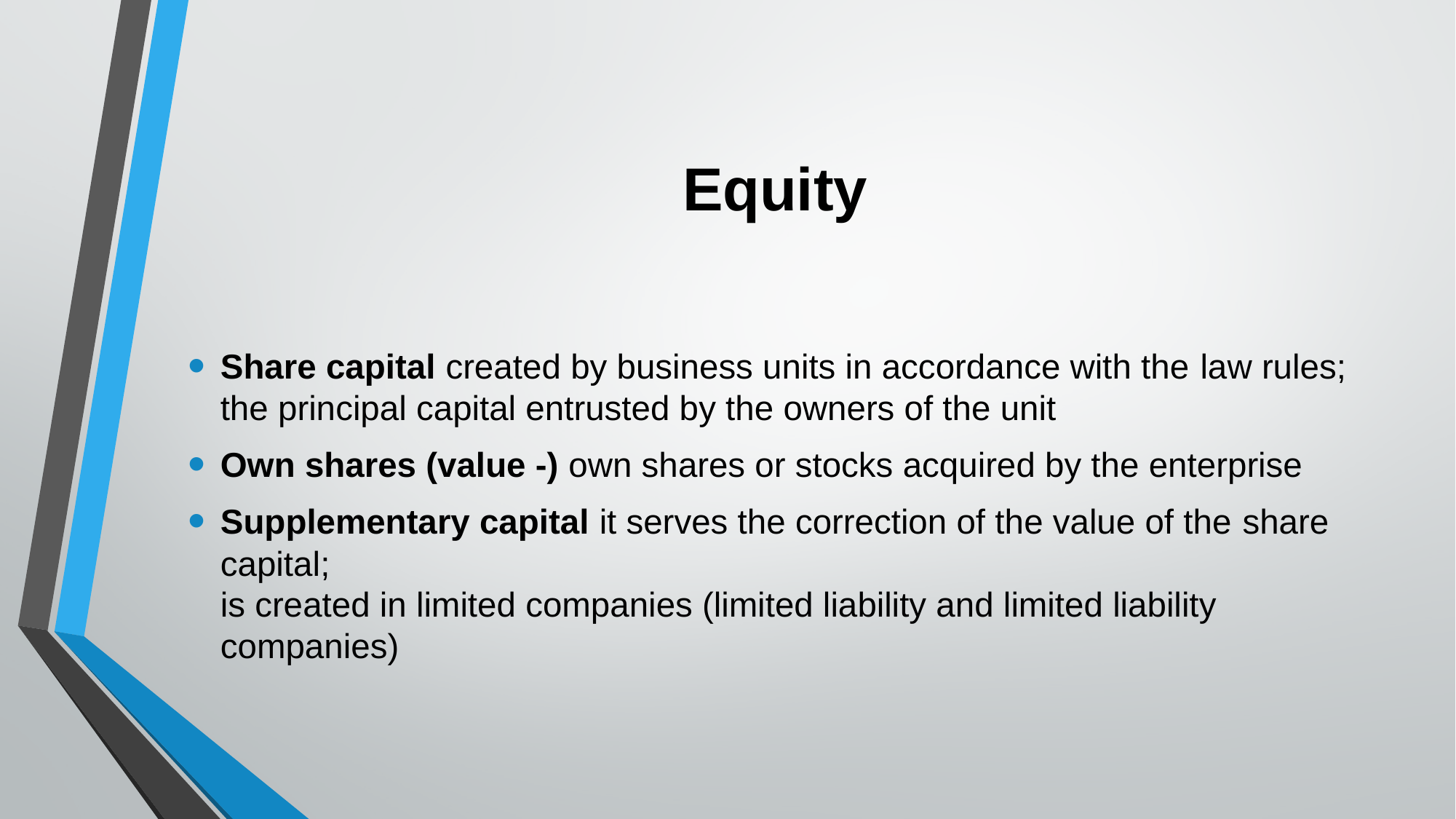

# Equity
Share capital created by business units in accordance with the law rules;
the principal capital entrusted by the owners of the unit
Own shares (value -) own shares or stocks acquired by the enterprise
Supplementary capital it serves the correction of the value of the share capital;
is created in limited companies (limited liability and limited liability companies)